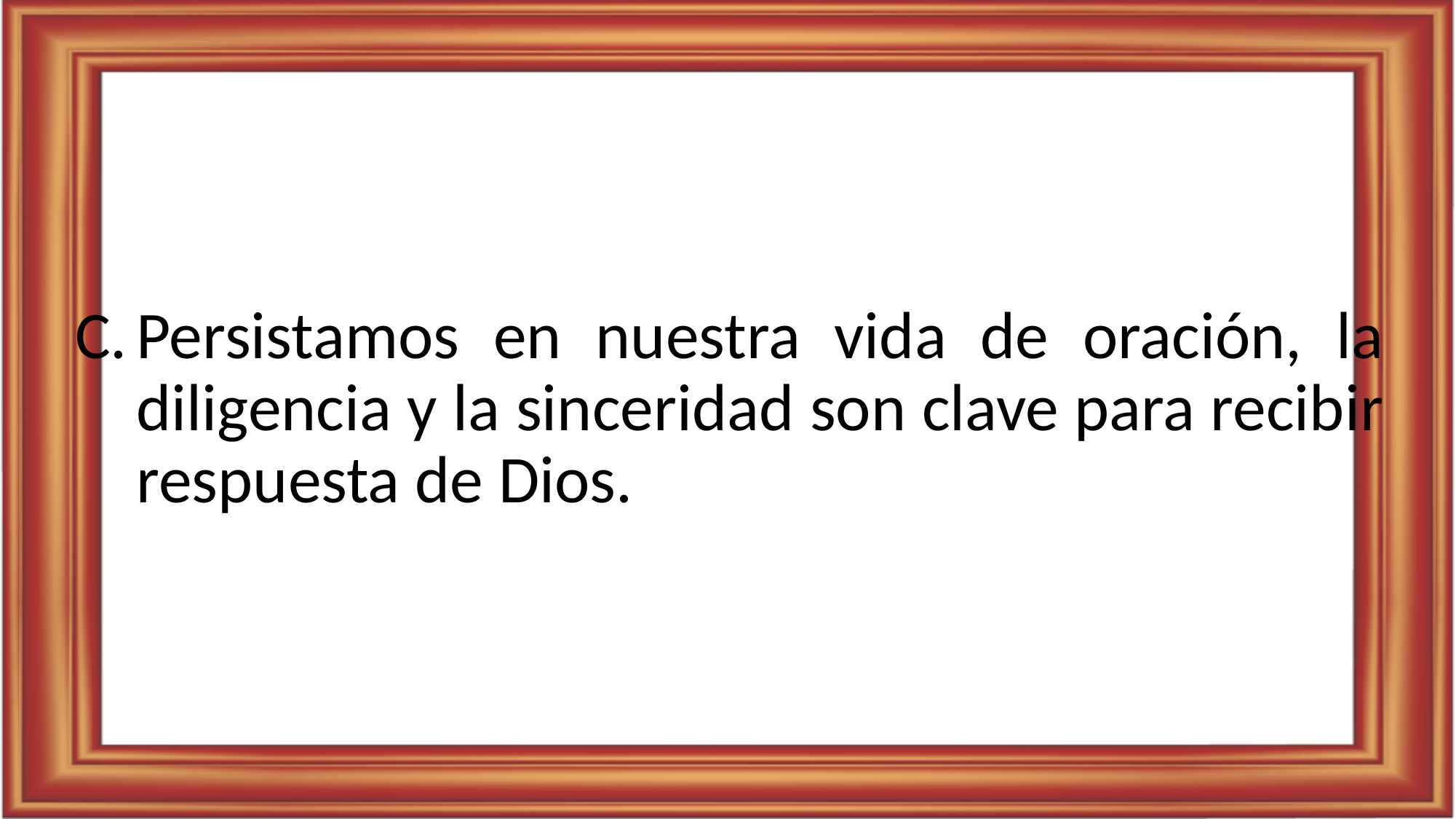

Persistamos en nuestra vida de oración, la diligencia y la sinceridad son clave para recibir respuesta de Dios.